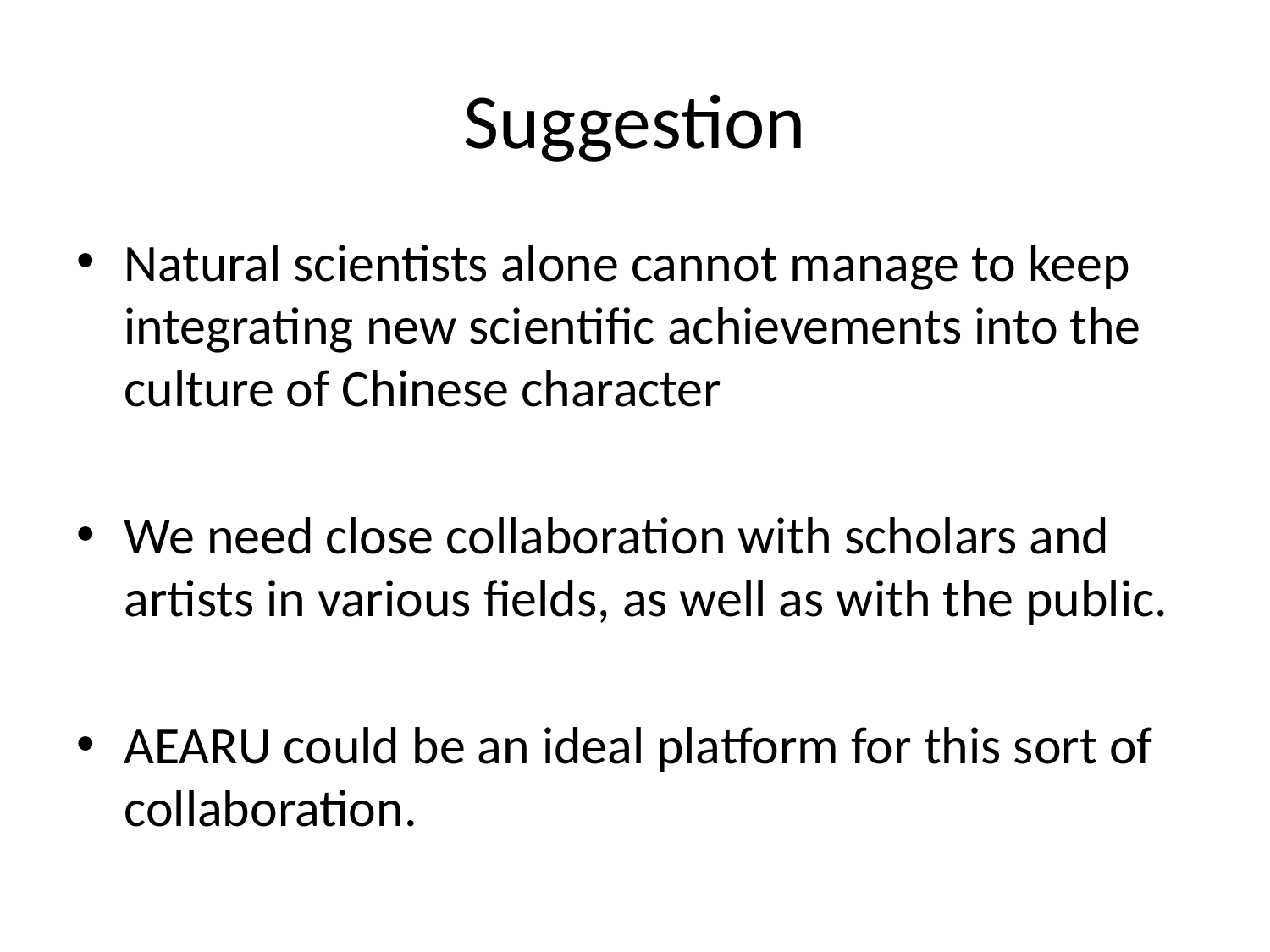

# Suggestion
Natural scientists alone cannot manage to keep integrating new scientific achievements into the culture of Chinese character

We need close collaboration with scholars and artists in various fields, as well as with the public.

AEARU could be an ideal platform for this sort of collaboration.